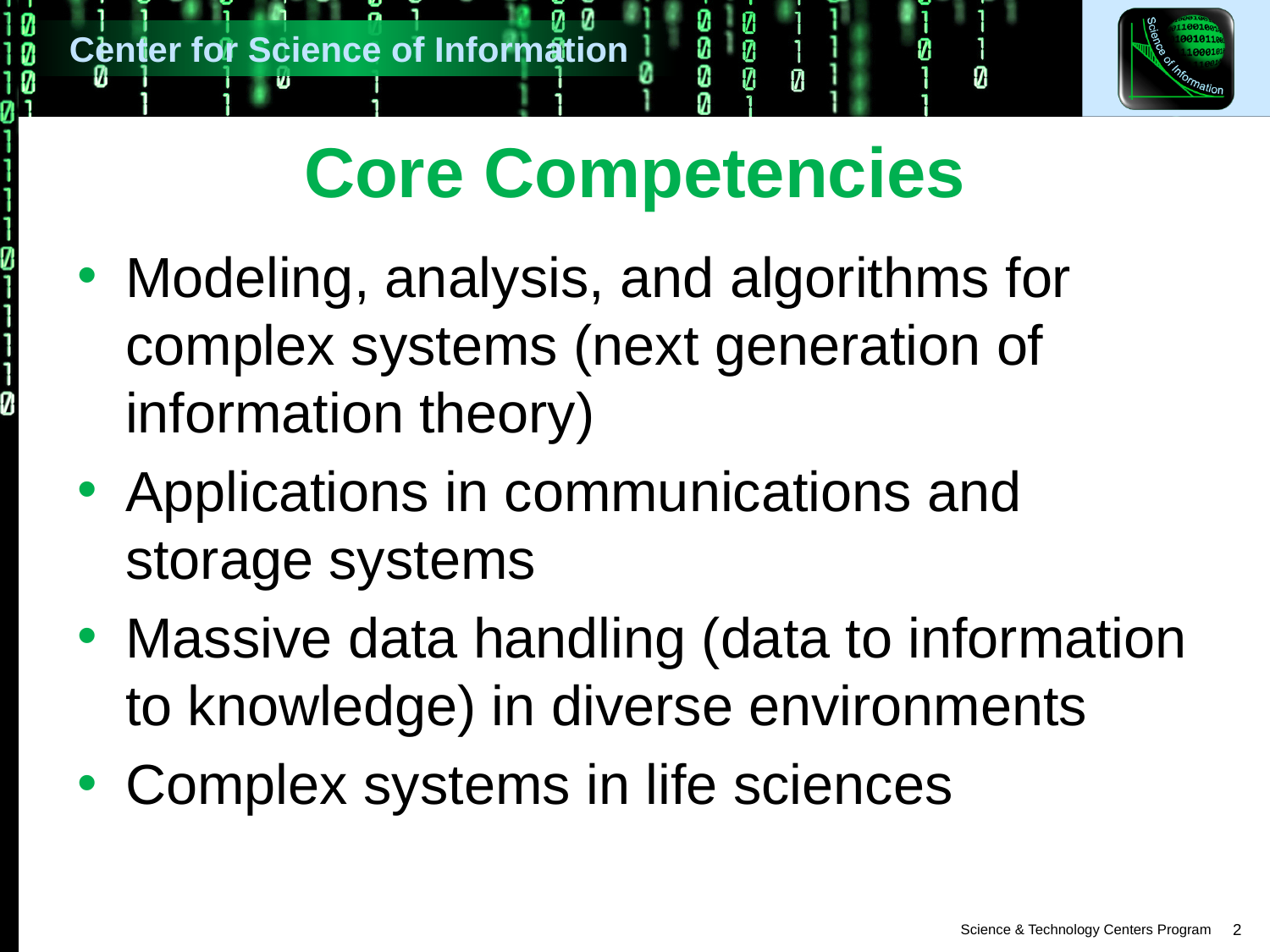

# Core Competencies
Modeling, analysis, and algorithms for complex systems (next generation of information theory)
Applications in communications and storage systems
Massive data handling (data to information to knowledge) in diverse environments
Complex systems in life sciences
2